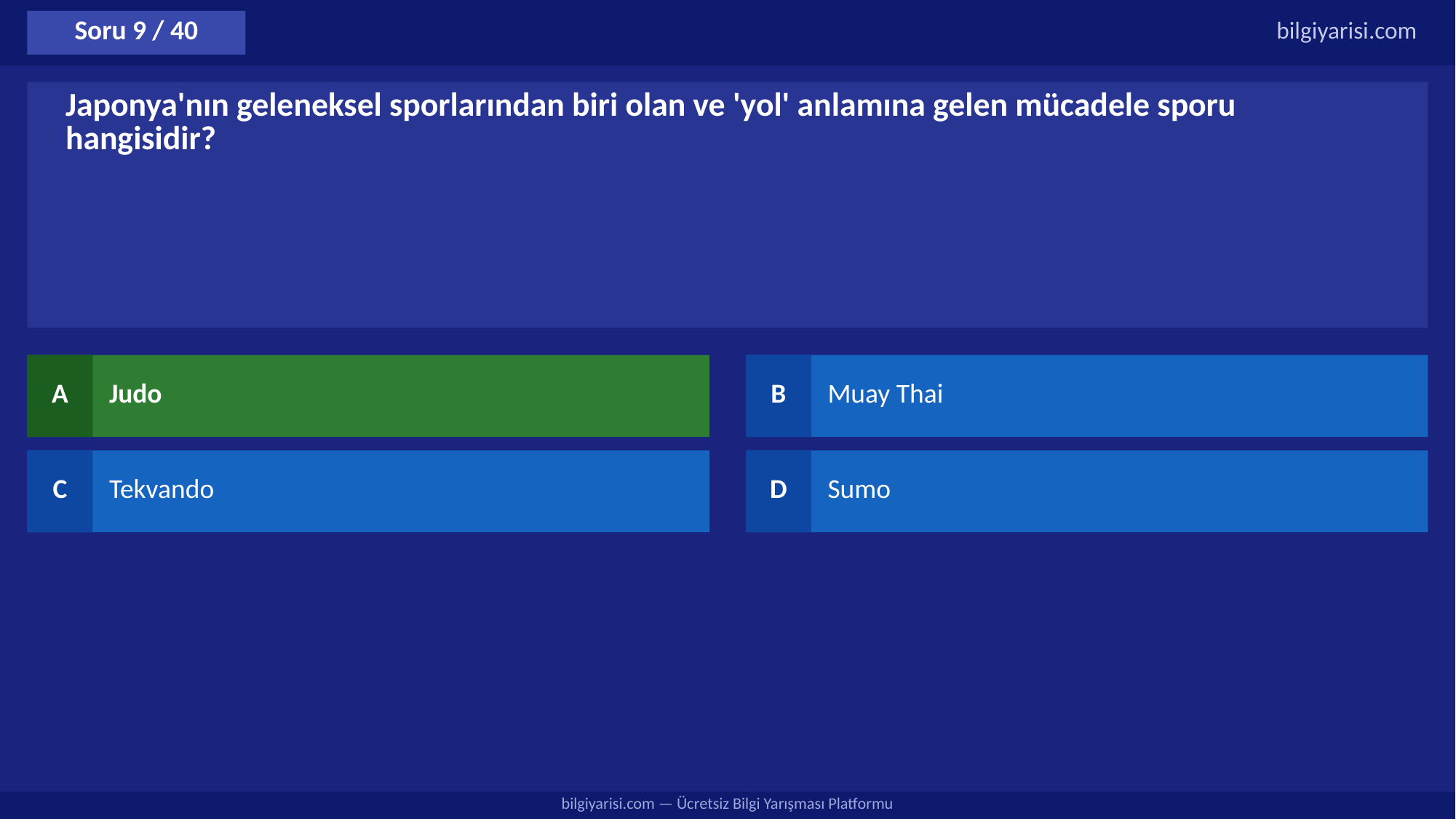

Soru 9 / 40
bilgiyarisi.com

Japonya'nın geleneksel sporlarından biri olan ve 'yol' anlamına gelen mücadele sporu hangisidir?

A
Judo

B
Muay Thai

C
Tekvando

D
Sumo
bilgiyarisi.com — Ücretsiz Bilgi Yarışması Platformu